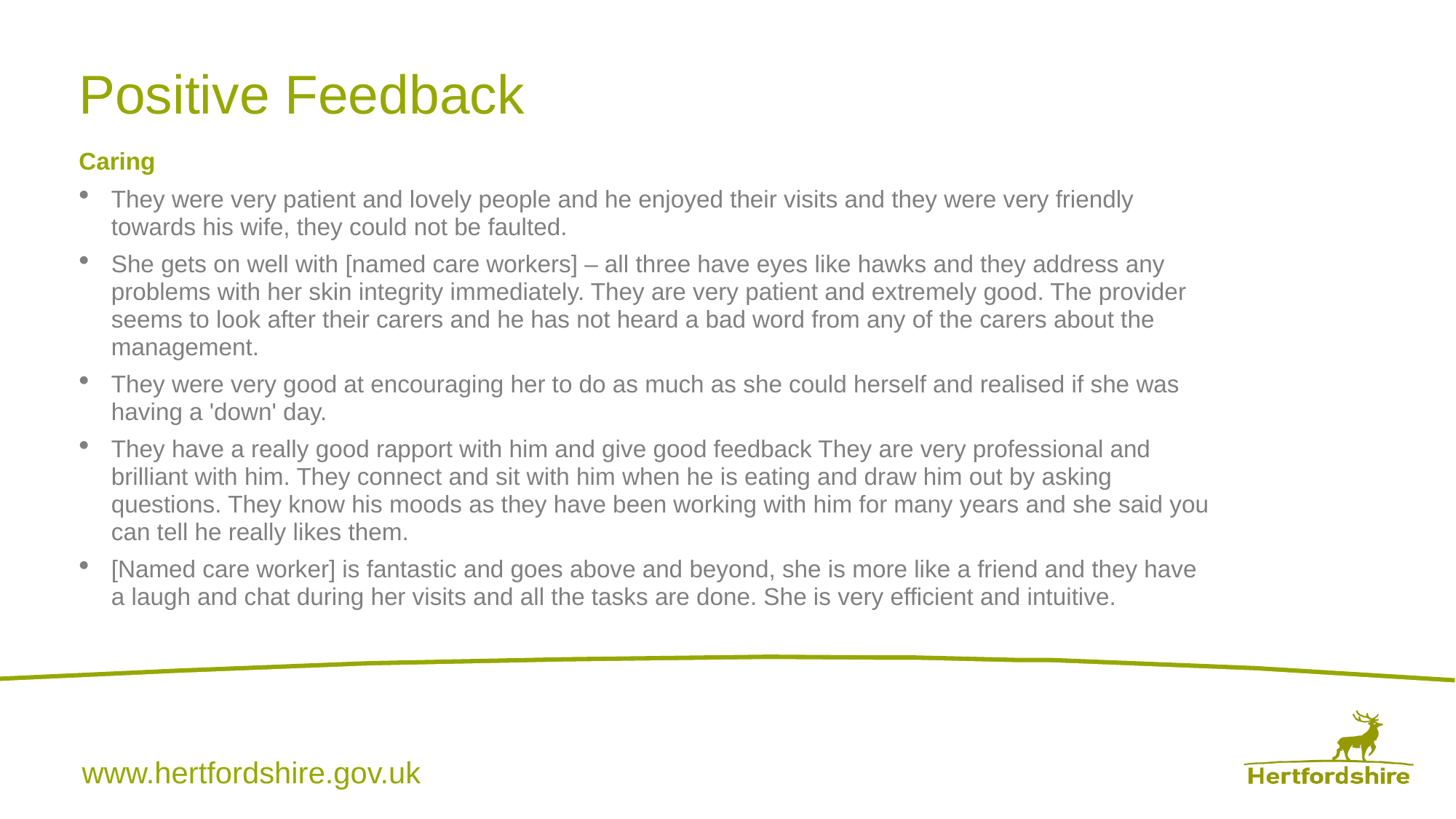

# Positive Feedback
Caring
They were very patient and lovely people and he enjoyed their visits and they were very friendly towards his wife, they could not be faulted.
She gets on well with [named care workers] – all three have eyes like hawks and they address any problems with her skin integrity immediately. They are very patient and extremely good. The provider seems to look after their carers and he has not heard a bad word from any of the carers about the management.
They were very good at encouraging her to do as much as she could herself and realised if she was having a 'down' day.
They have a really good rapport with him and give good feedback They are very professional and brilliant with him. They connect and sit with him when he is eating and draw him out by asking questions. They know his moods as they have been working with him for many years and she said you can tell he really likes them.
[Named care worker] is fantastic and goes above and beyond, she is more like a friend and they have a laugh and chat during her visits and all the tasks are done. She is very efficient and intuitive.